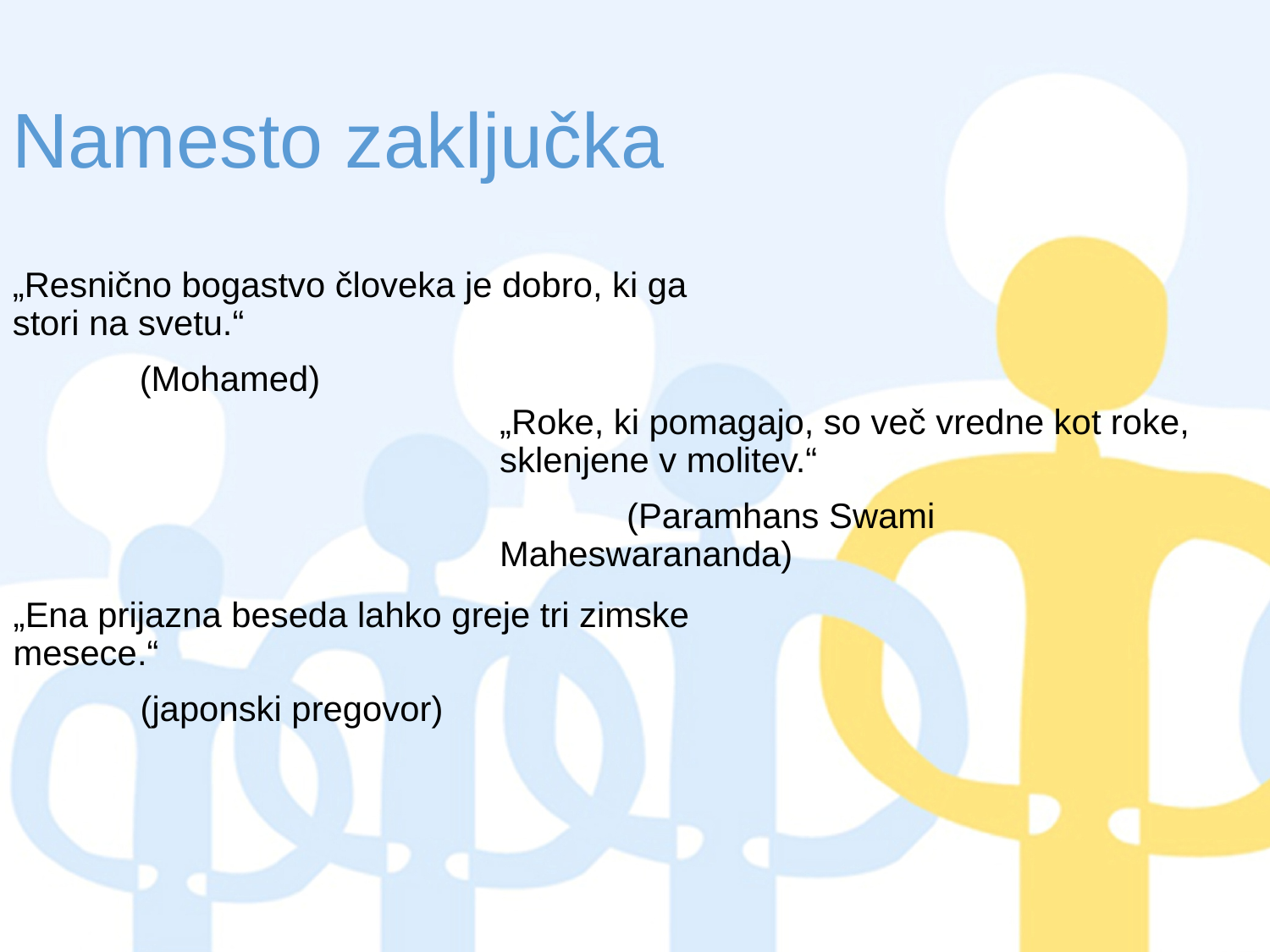

# Namesto zaključka
„Resnično bogastvo človeka je dobro, ki ga stori na svetu.“
	(Mohamed)
„Roke, ki pomagajo, so več vredne kot roke, sklenjene v molitev.“
	(Paramhans Swami Maheswarananda)
„Ena prijazna beseda lahko greje tri zimske mesece.“
	(japonski pregovor)